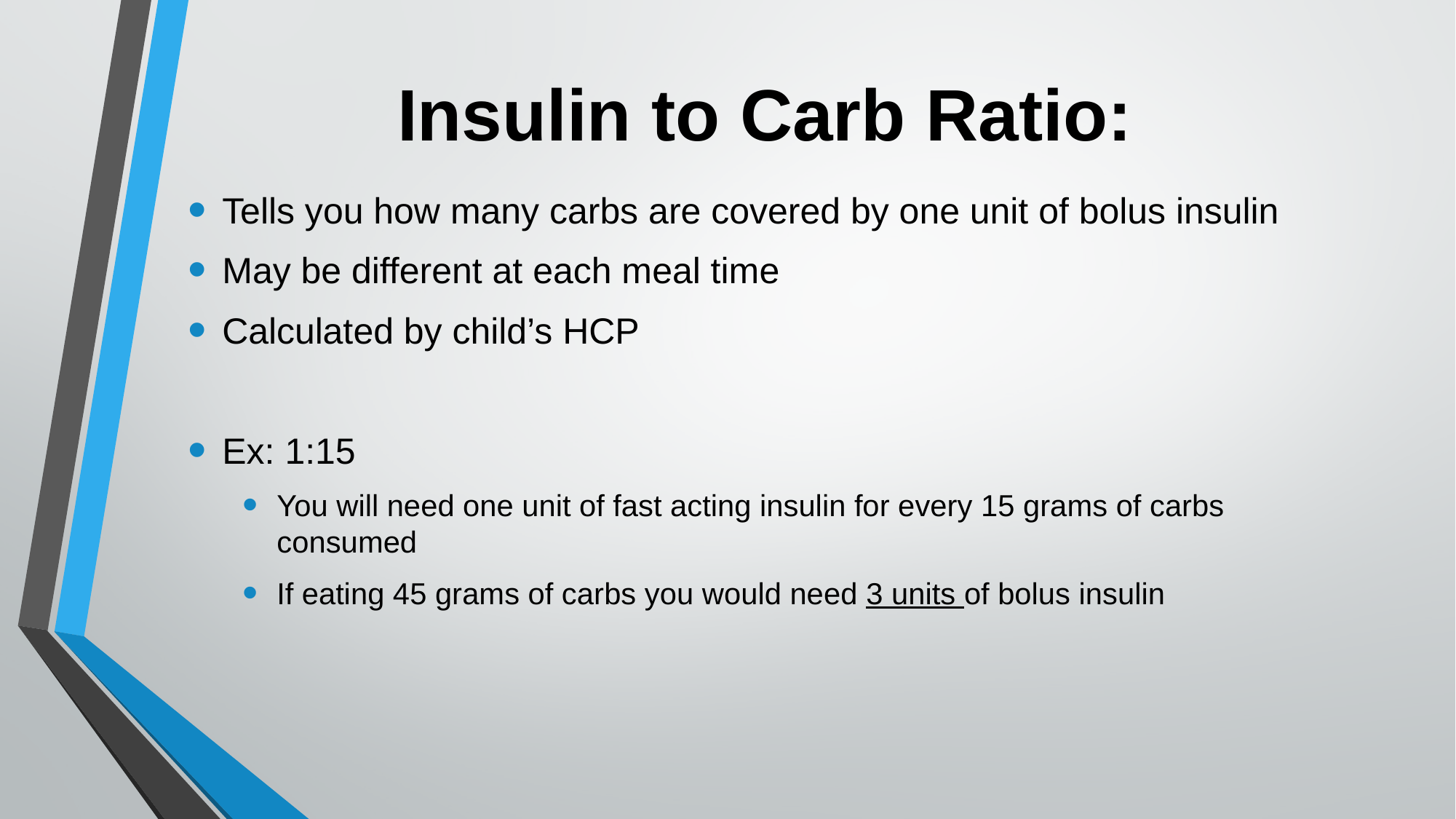

# Insulin to Carb Ratio:
Tells you how many carbs are covered by one unit of bolus insulin
May be different at each meal time
Calculated by child’s HCP

Ex: 1:15
You will need one unit of fast acting insulin for every 15 grams of carbs consumed
If eating 45 grams of carbs you would need 3 units of bolus insulin